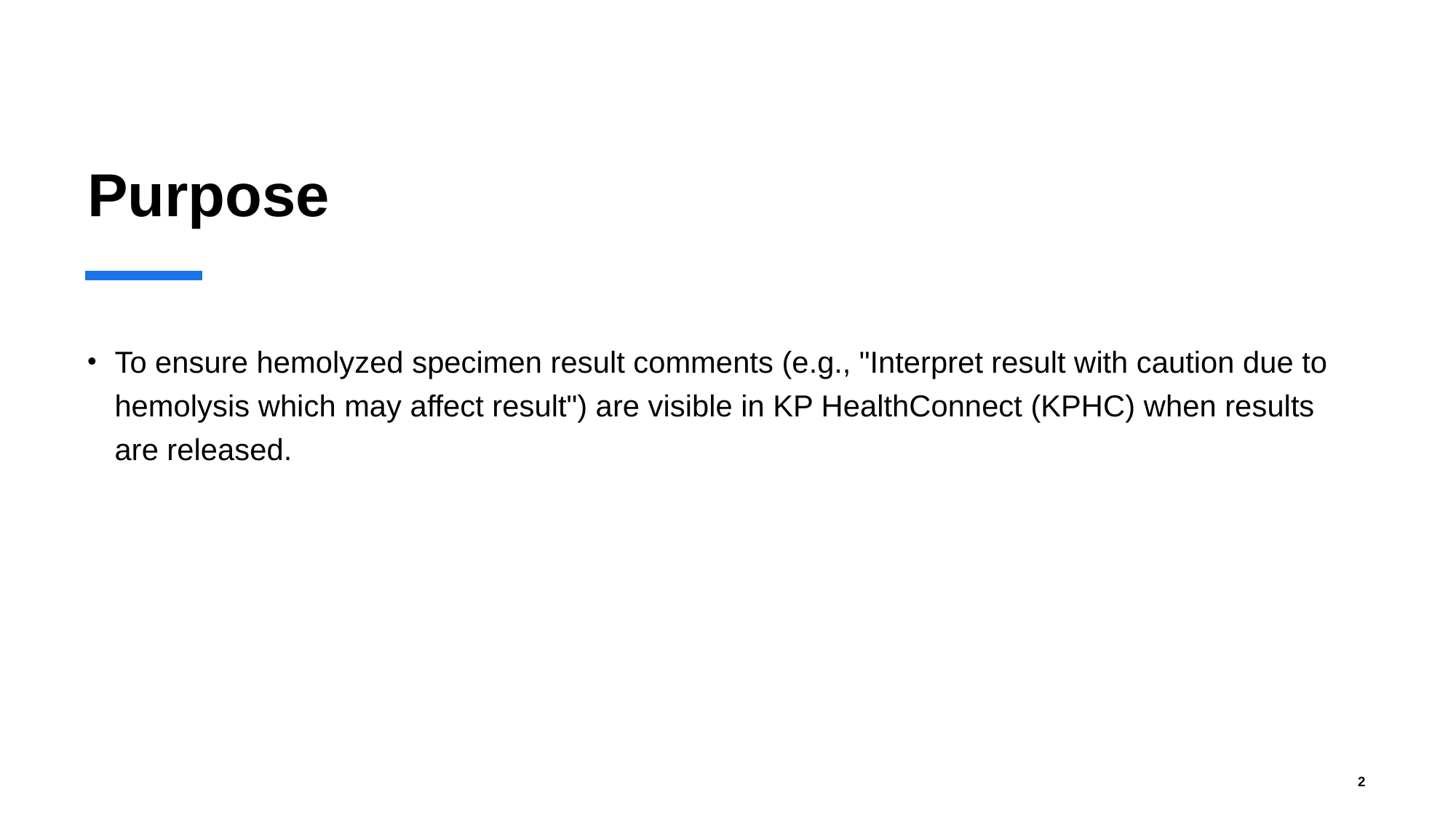

# Purpose
To ensure hemolyzed specimen result comments (e.g., "Interpret result with caution due to hemolysis which may affect result") are visible in KP HealthConnect (KPHC) when results are released.

2